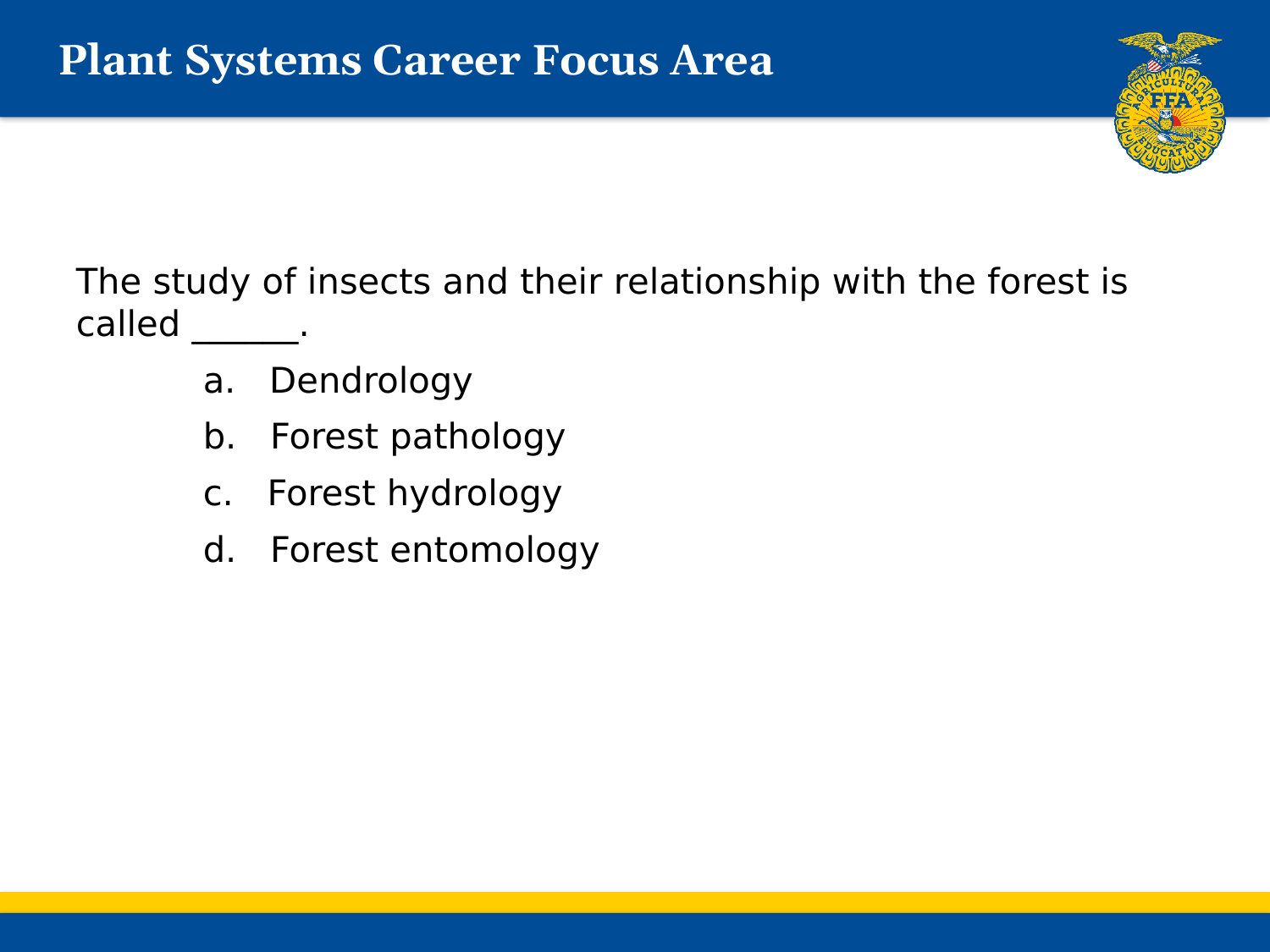

# Plant Systems Career Focus Area
The study of insects and their relationship with the forest is called ______.
	a.   Dendrology
	b.   Forest pathology
	c.   Forest hydrology
	d.   Forest entomology